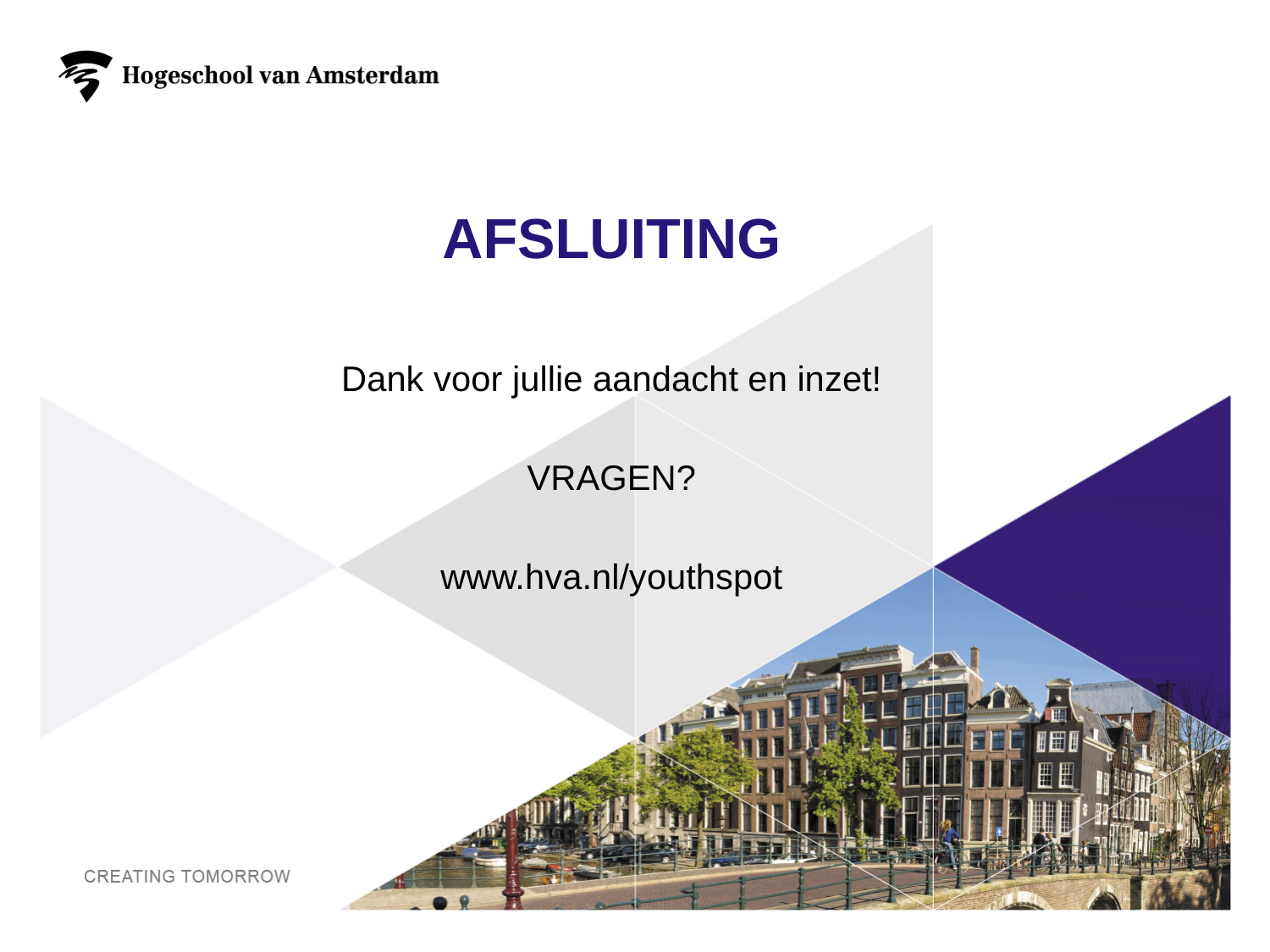

# Afsluiting

Dank voor jullie aandacht en inzet!

VRAGEN?

www.hva.nl/youthspot
21